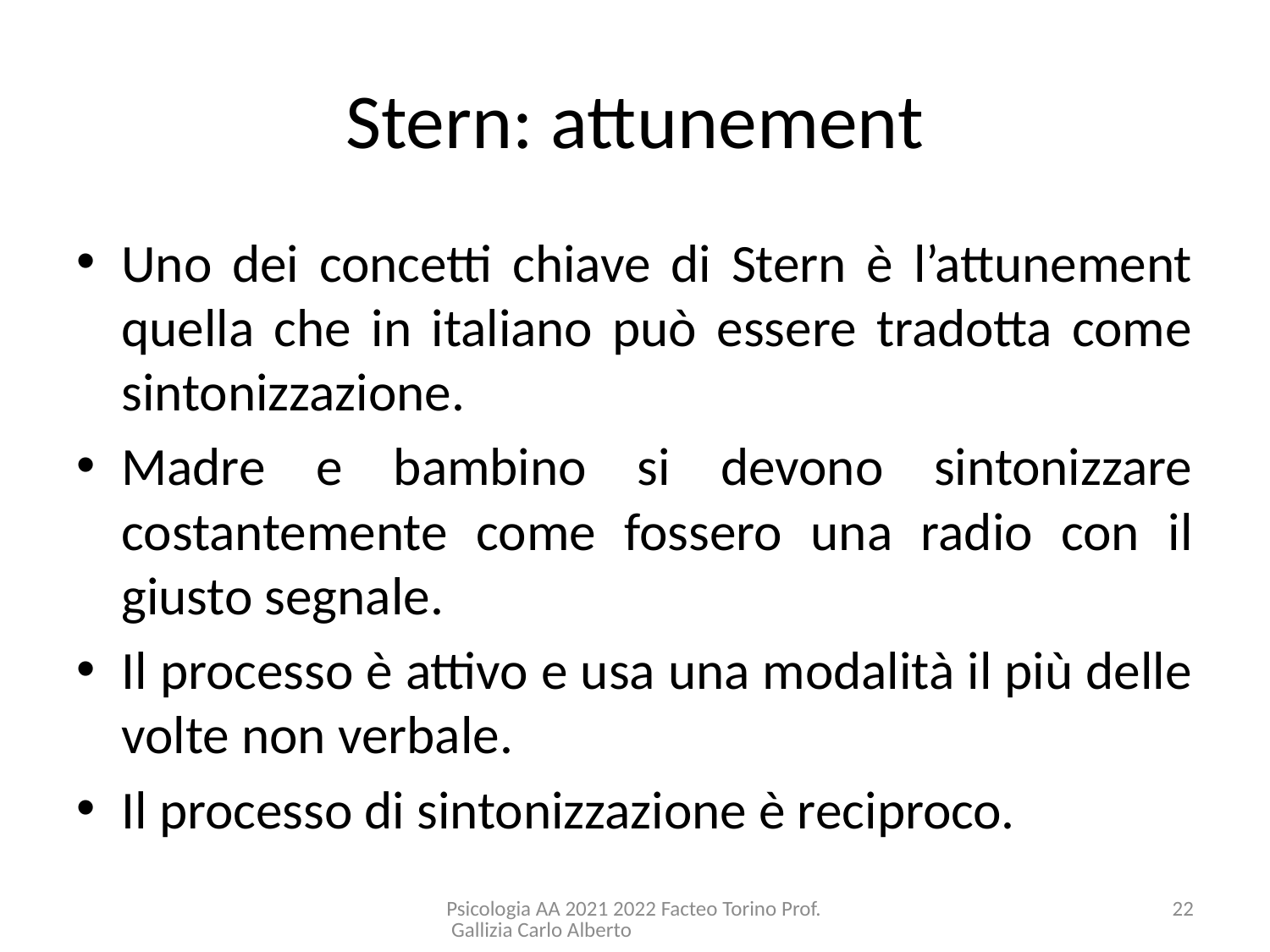

# Stern: attunement
Uno dei concetti chiave di Stern è l’attunement quella che in italiano può essere tradotta come sintonizzazione.
Madre e bambino si devono sintonizzare costantemente come fossero una radio con il giusto segnale.
Il processo è attivo e usa una modalità il più delle volte non verbale.
Il processo di sintonizzazione è reciproco.

Psicologia AA 2021 2022 Facteo Torino Prof. Gallizia Carlo Alberto
22